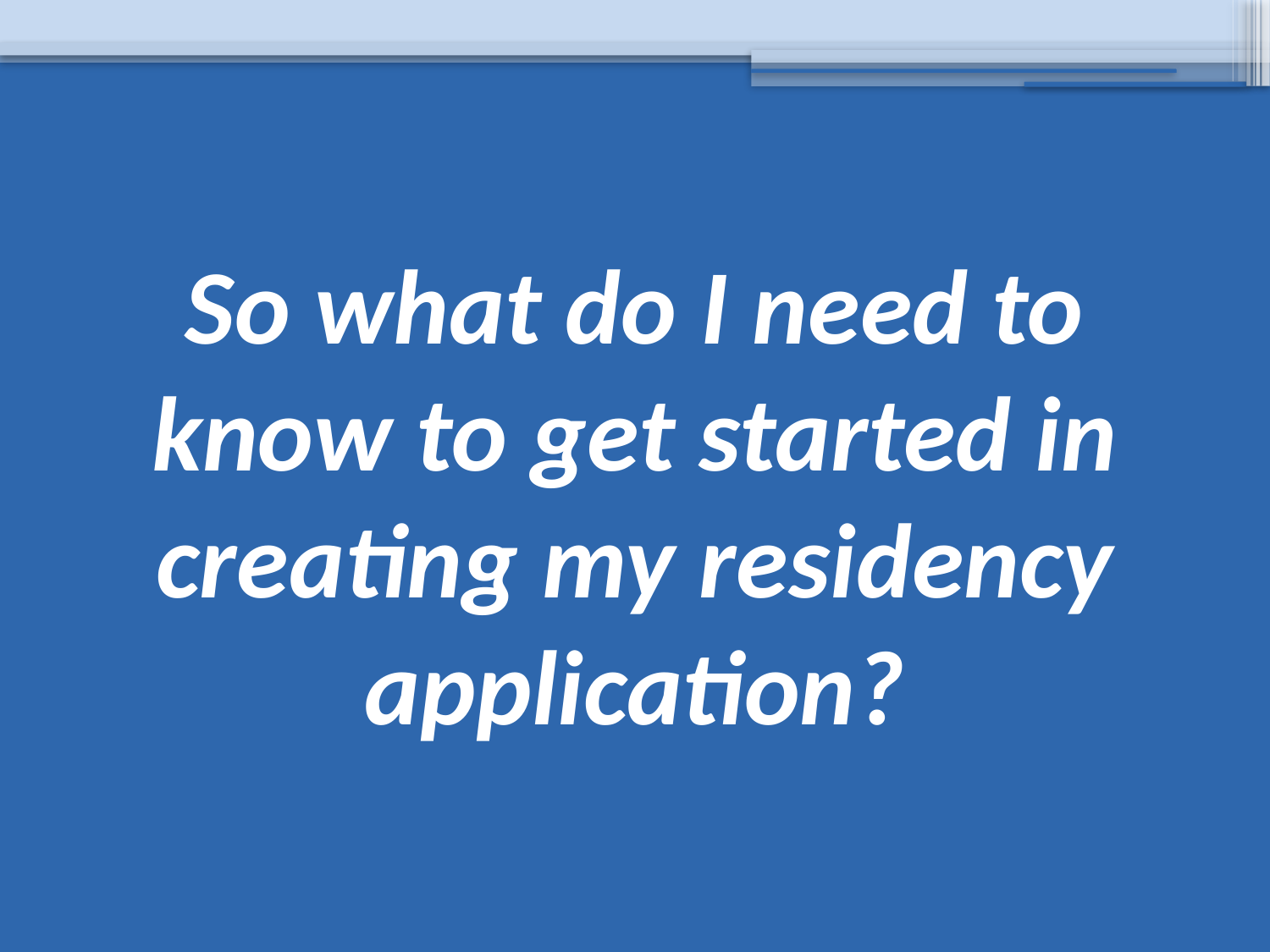

# So what do I need to know to get started in creating my residency application?